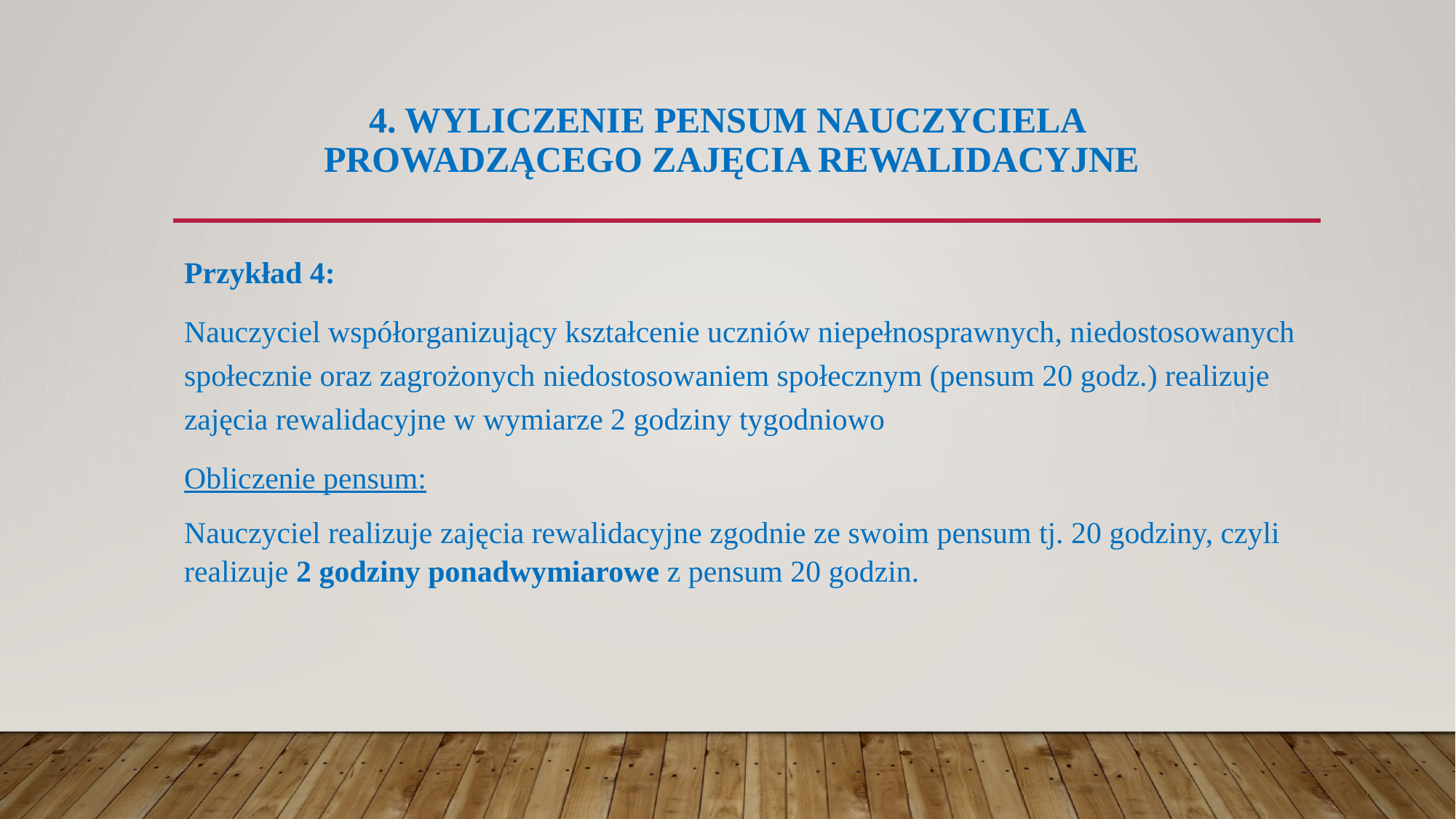

# 4. WYLICZENIE Pensum NAUCZYCIELA PROWADZĄCEGO ZAJĘCIA REWALIDACYJNE
Przykład 4:
Nauczyciel współorganizujący kształcenie uczniów niepełnosprawnych, niedostosowanych społecznie oraz zagrożonych niedostosowaniem społecznym (pensum 20 godz.) realizuje zajęcia rewalidacyjne w wymiarze 2 godziny tygodniowo
Obliczenie pensum:
Nauczyciel realizuje zajęcia rewalidacyjne zgodnie ze swoim pensum tj. 20 godziny, czyli realizuje 2 godziny ponadwymiarowe z pensum 20 godzin.